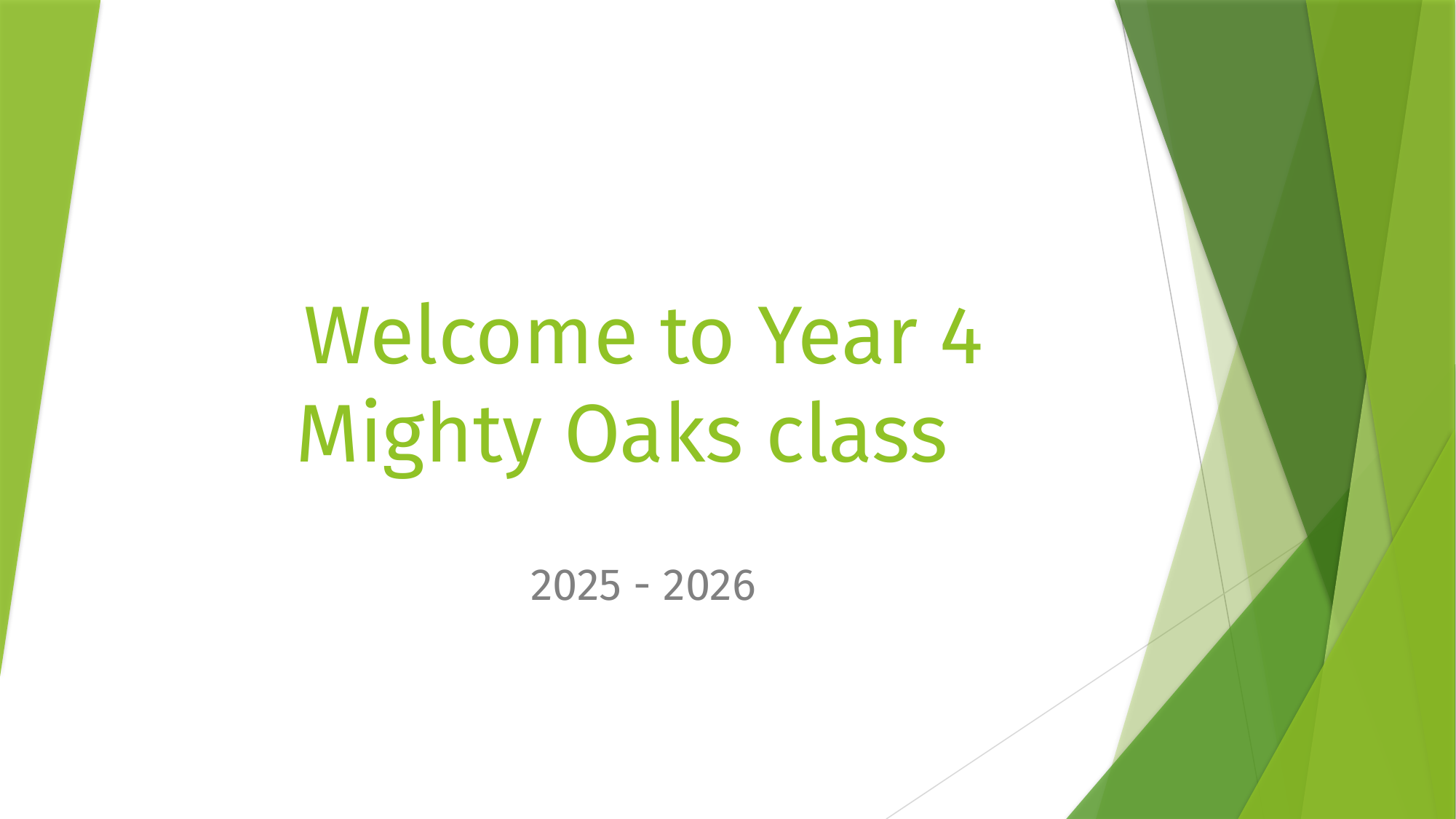

# Welcome to Year 4 Mighty Oaks class

2025 - 2026